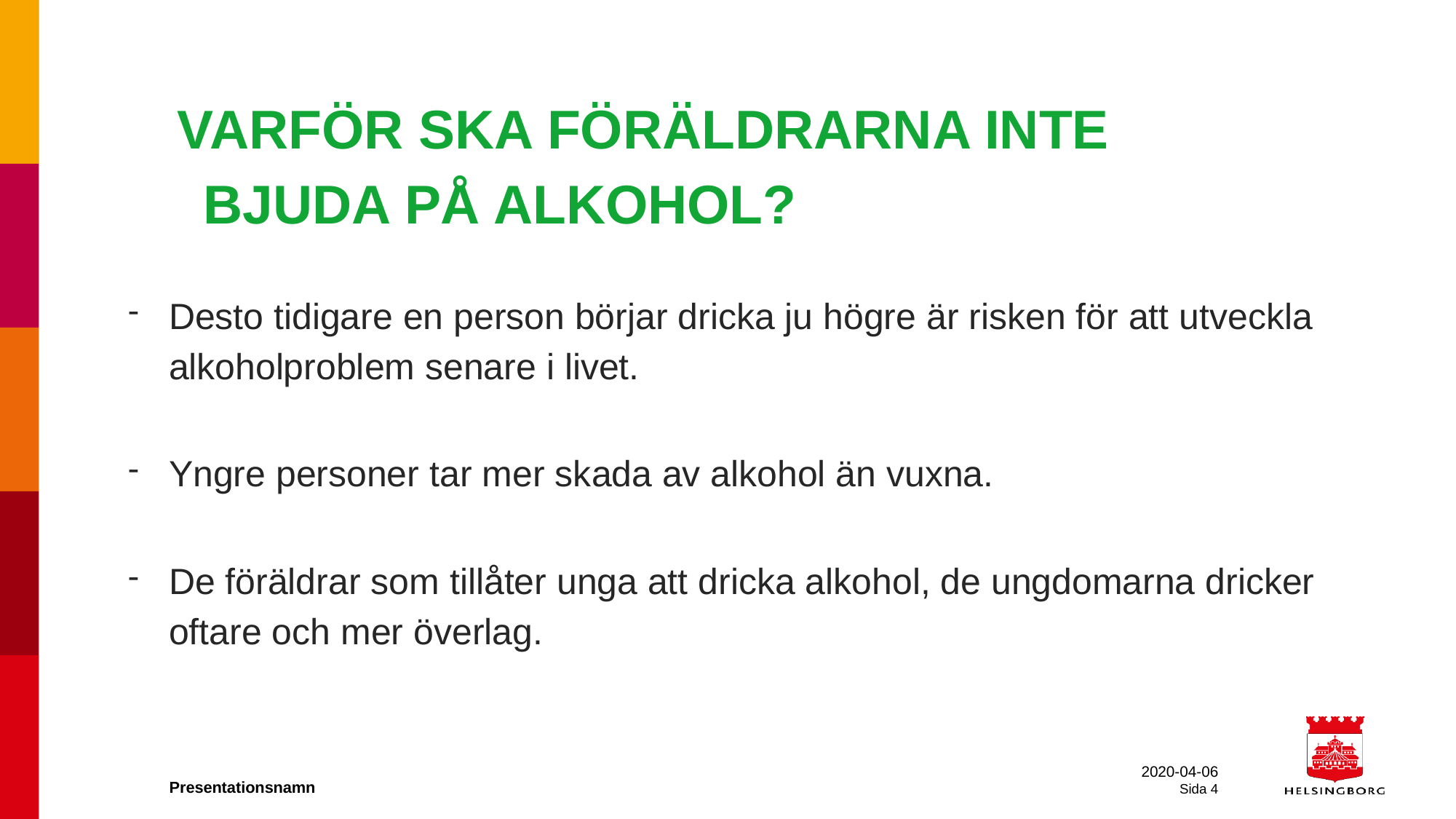

# VARFÖR SKA FÖRÄLDRARNA INTE BJUDA PÅ ALKOHOL?

Desto tidigare en person börjar dricka ju högre är risken för att utveckla alkoholproblem senare i livet.
Yngre personer tar mer skada av alkohol än vuxna.
De föräldrar som tillåter unga att dricka alkohol, de ungdomarna dricker oftare och mer överlag.